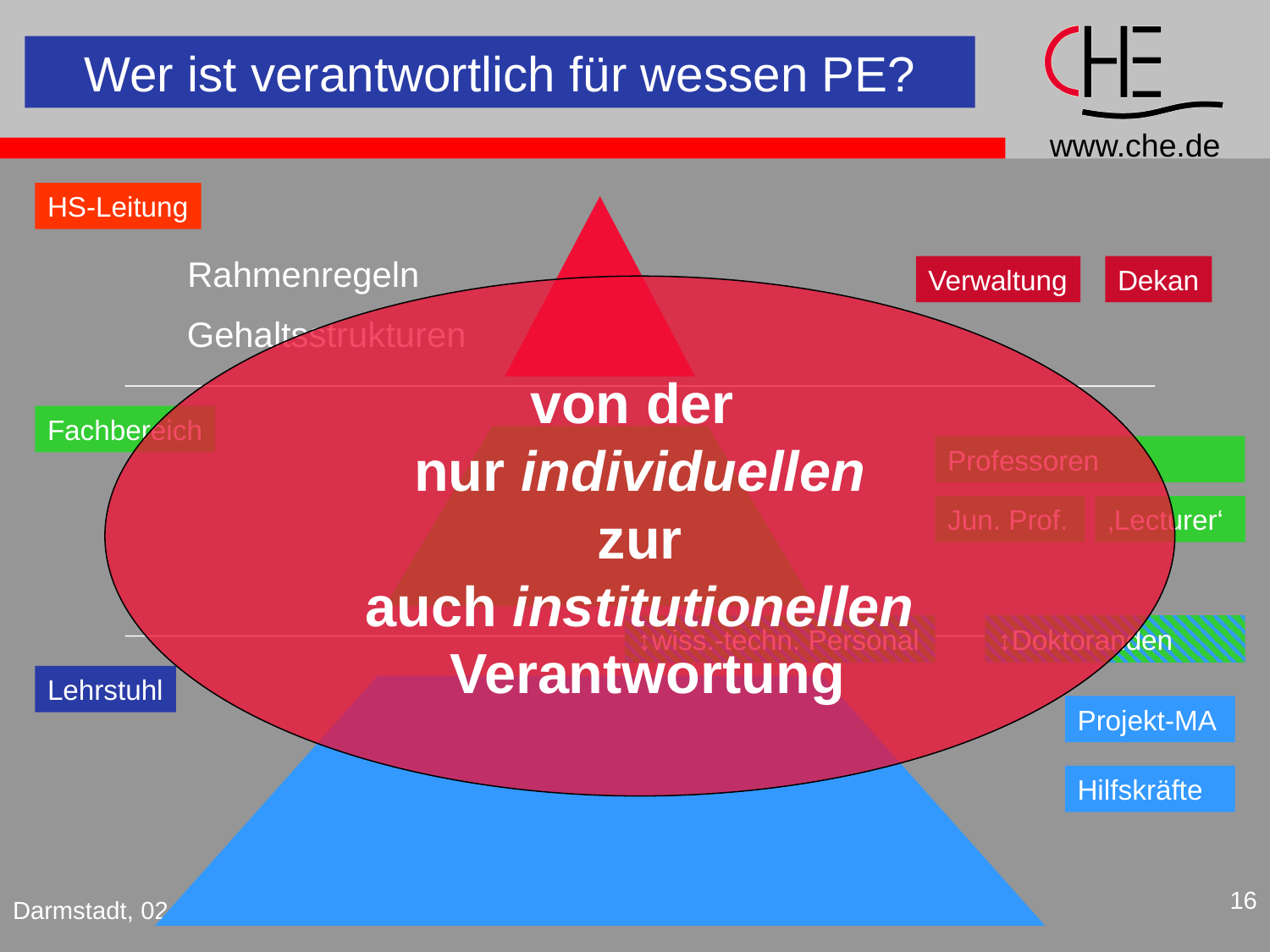

Wer ist verantwortlich für wessen PE?
HS-Leitung

Rahmenregeln
Verwaltung
Dekan
von der
nur individuellen
 zur
auch institutionellen
 Verantwortung
Gehaltsstrukturen

Fachbereich

Professoren
Jun. Prof.
‚Lecturer‘
↕wiss.-techn. Personal
↕Doktoranden

Lehrstuhl

Projekt-MA
Hilfskräfte
16
Darmstadt, 02.10.03